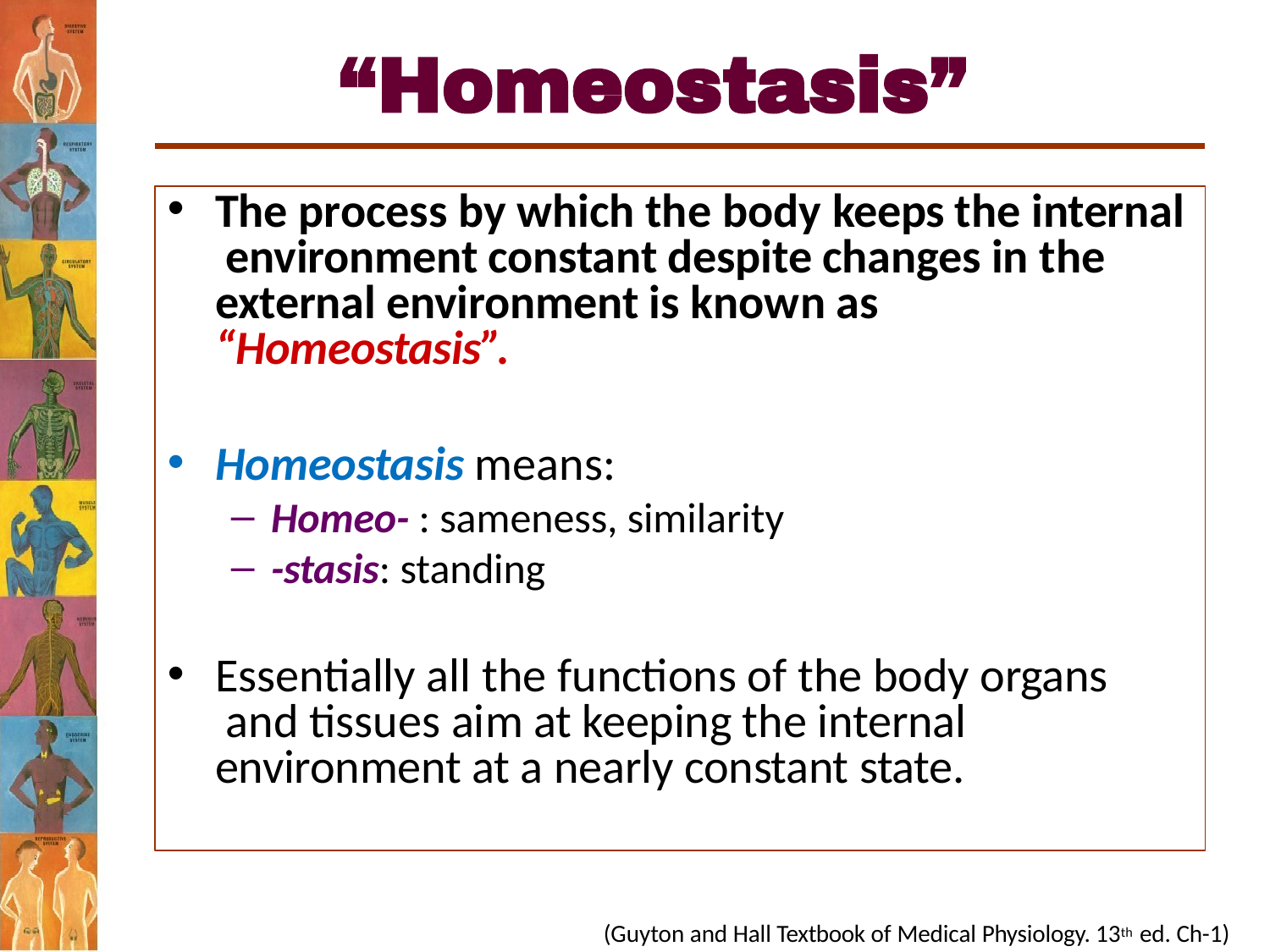

# “Homeostasis”

The process by which the body keeps the internal  environment constant despite changes in the  external environment is known as  “Homeostasis”.

Homeostasis means:
Homeo- : sameness, similarity
-stasis: standing

Essentially all the functions of the body organs  and tissues aim at keeping the internal  environment at a nearly constant state.
(Guyton and Hall Textbook of Medical Physiology. 13th  ed. Ch-1)